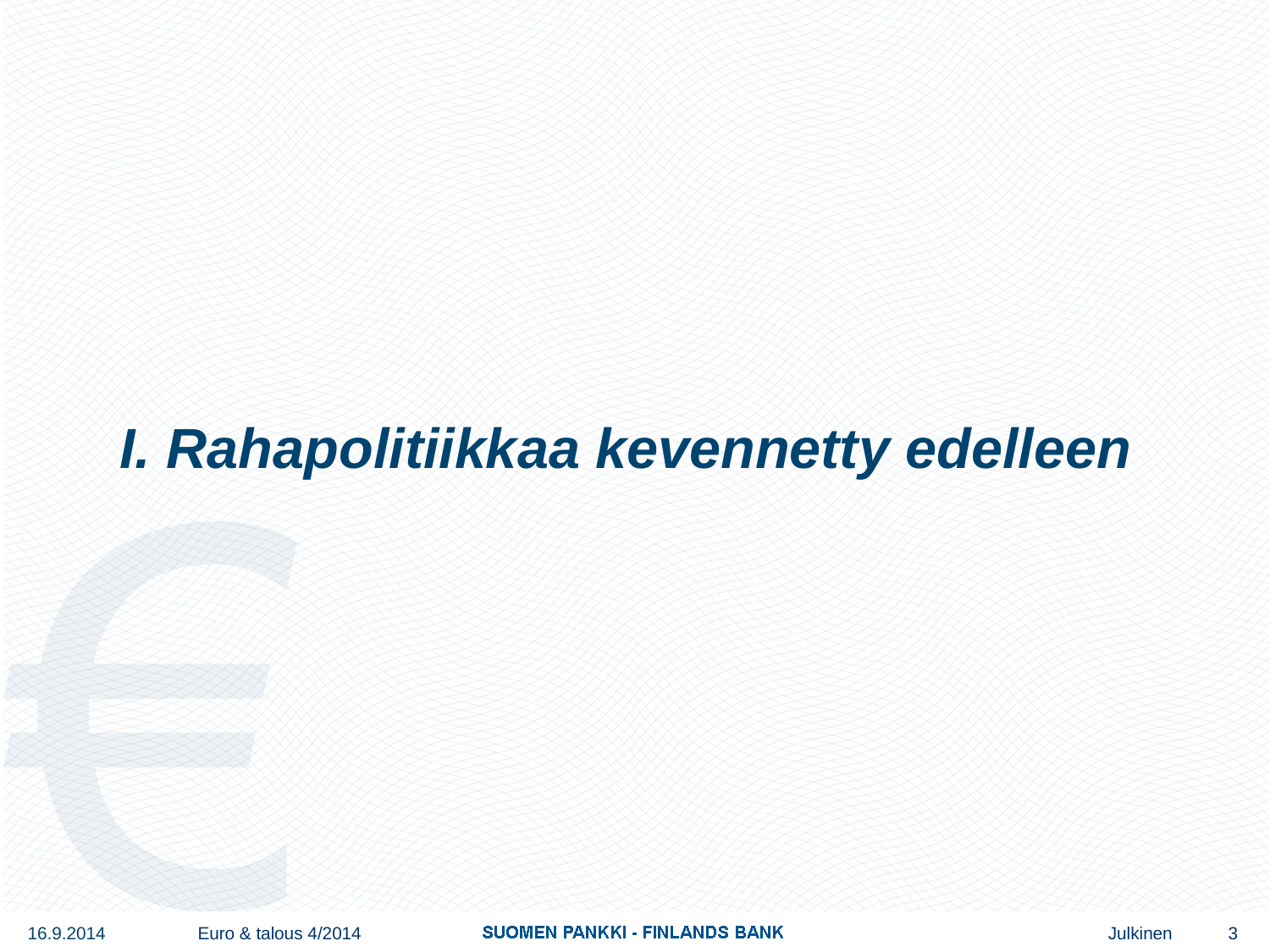

I. Rahapolitiikkaa kevennetty edelleen
16.9.2014
Euro & talous 4/2014
3